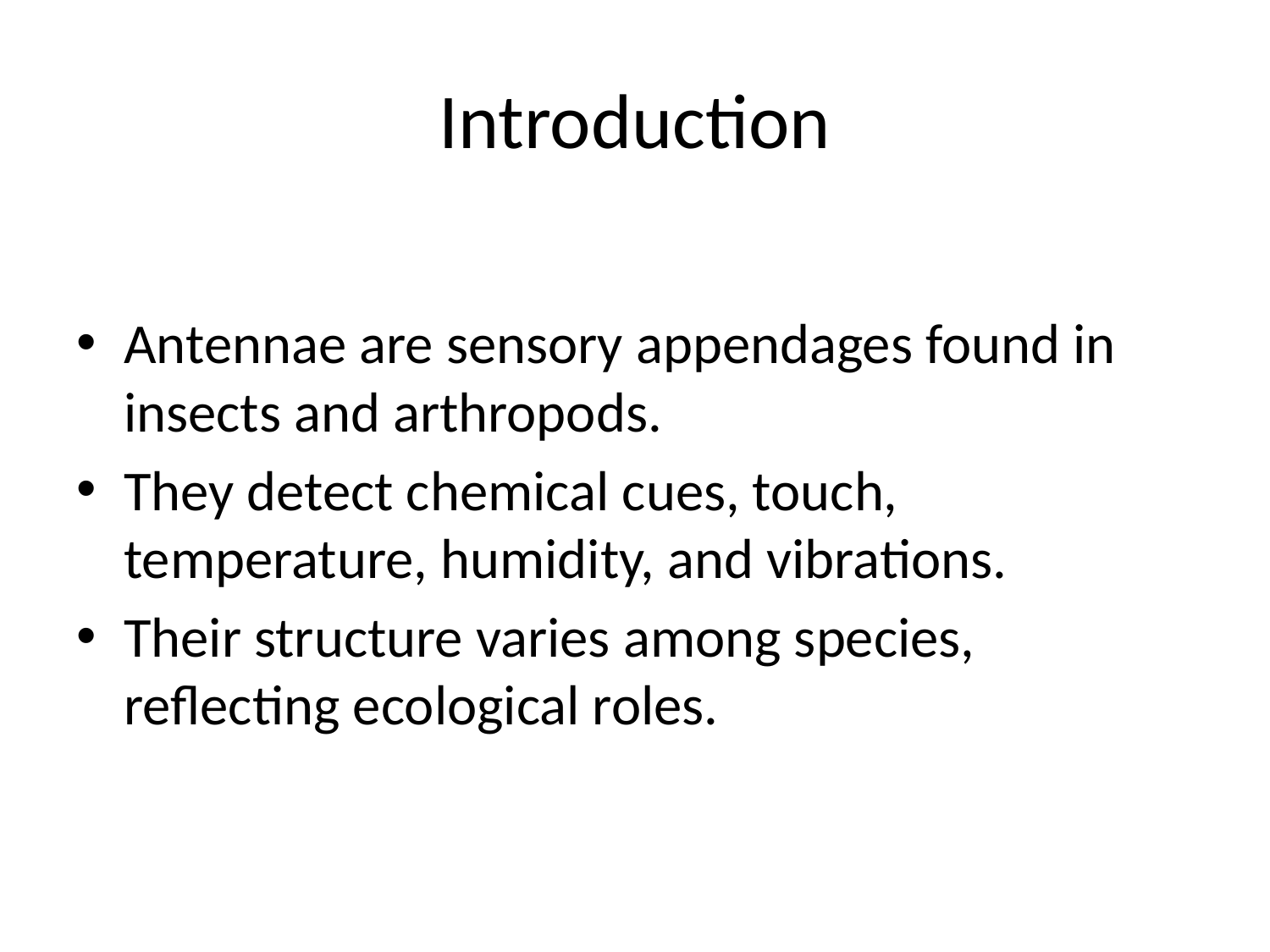

# Introduction

Antennae are sensory appendages found in insects and arthropods.
They detect chemical cues, touch, temperature, humidity, and vibrations.
Their structure varies among species, reflecting ecological roles.